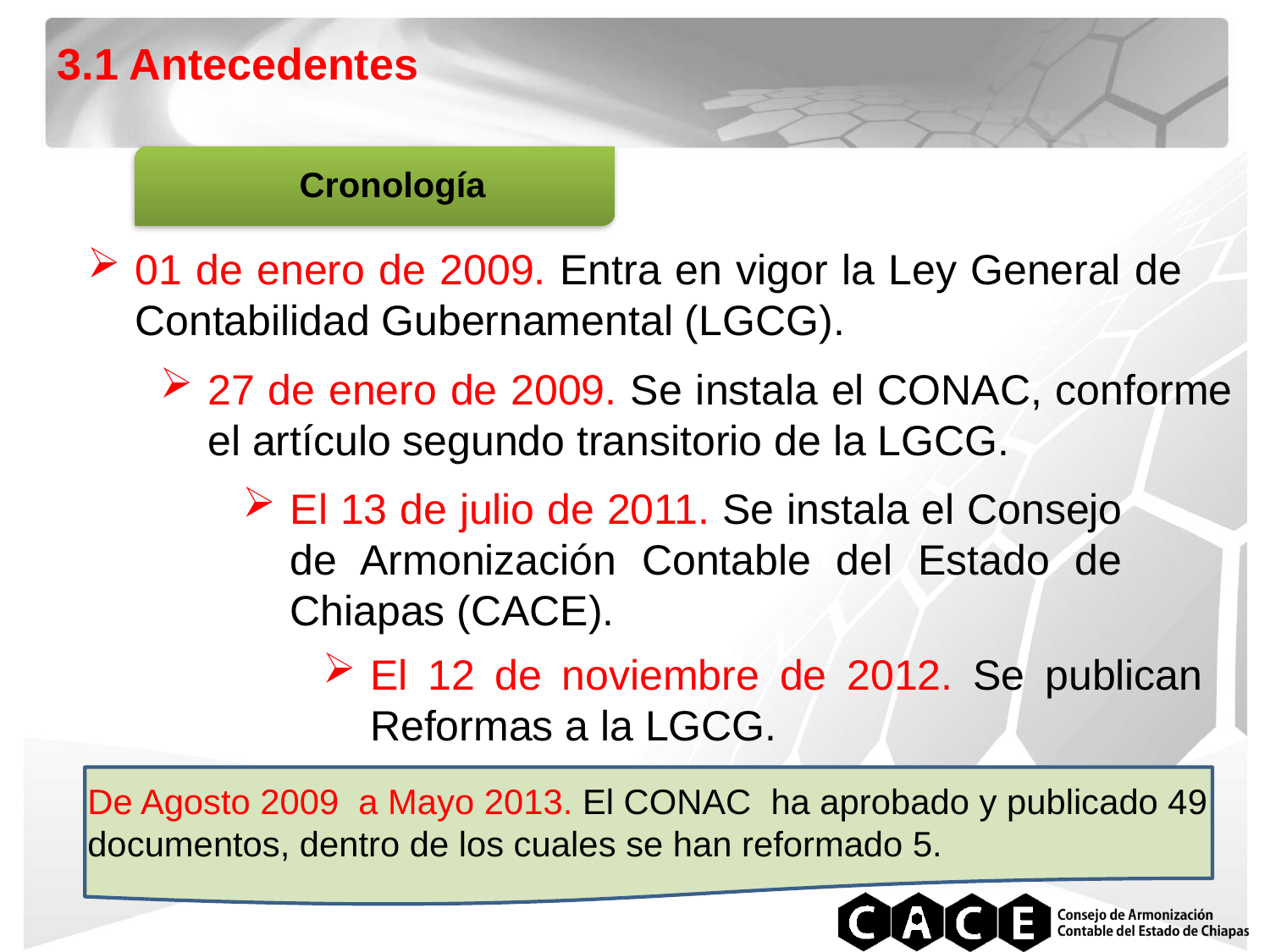

3.1 Antecedentes

 Cronología
01 de enero de 2009. Entra en vigor la Ley General de Contabilidad Gubernamental (LGCG).
27 de enero de 2009. Se instala el CONAC, conforme el artículo segundo transitorio de la LGCG.
El 13 de julio de 2011. Se instala el Consejo de Armonización Contable del Estado de Chiapas (CACE).
El 12 de noviembre de 2012. Se publican Reformas a la LGCG.

De Agosto 2009  a Mayo 2013. El CONAC  ha aprobado y publicado 49 documentos, dentro de los cuales se han reformado 5.